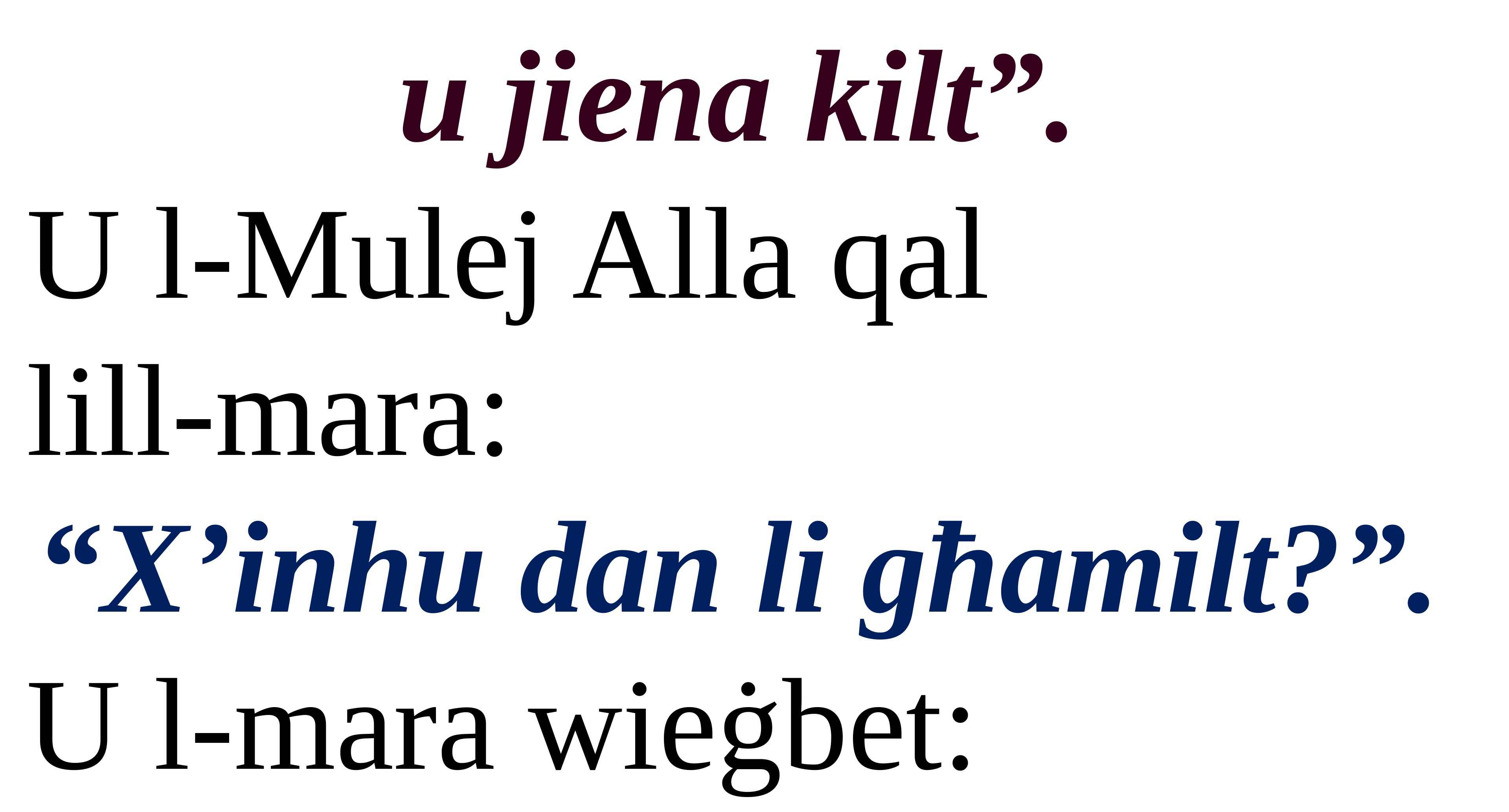

u jiena kilt”.
U l-Mulej Alla qal
lill-mara:
“X’inhu dan li għamilt?”.
U l-mara wieġbet: